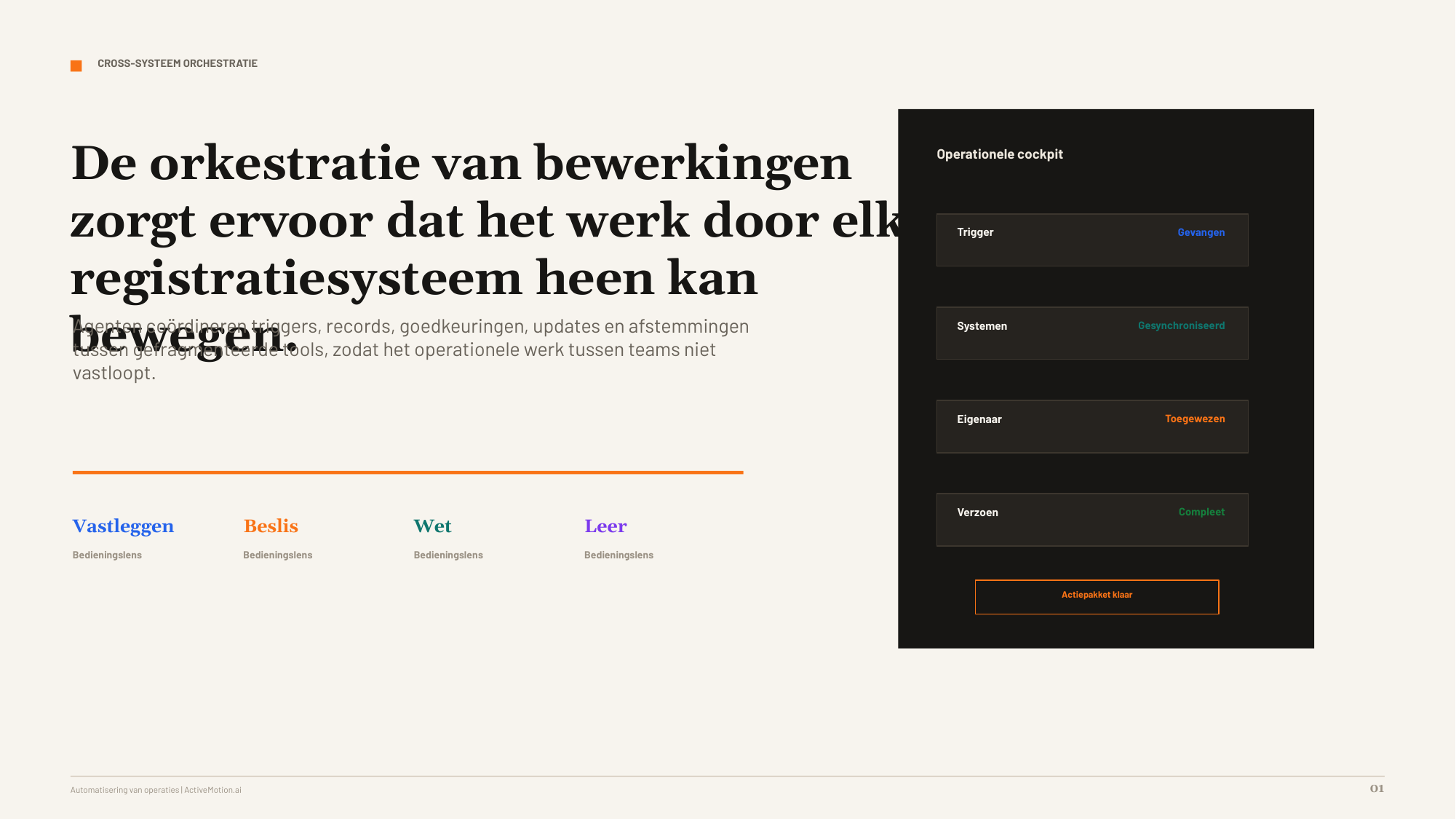

CROSS-SYSTEEM ORCHESTRATIE

De orkestratie van bewerkingen zorgt ervoor dat het werk door elk registratiesysteem heen kan bewegen.
Operationele cockpit

Trigger
Gevangen

Agenten coördineren triggers, records, goedkeuringen, updates en afstemmingen tussen gefragmenteerde tools, zodat het operationele werk tussen teams niet vastloopt.
Systemen
Gesynchroniseerd

Eigenaar
Toegewezen

Verzoen
Compleet
Vastleggen
Beslis
Wet
Leer
Bedieningslens
Bedieningslens
Bedieningslens
Bedieningslens

Actiepakket klaar

01
Automatisering van operaties | ActiveMotion.ai